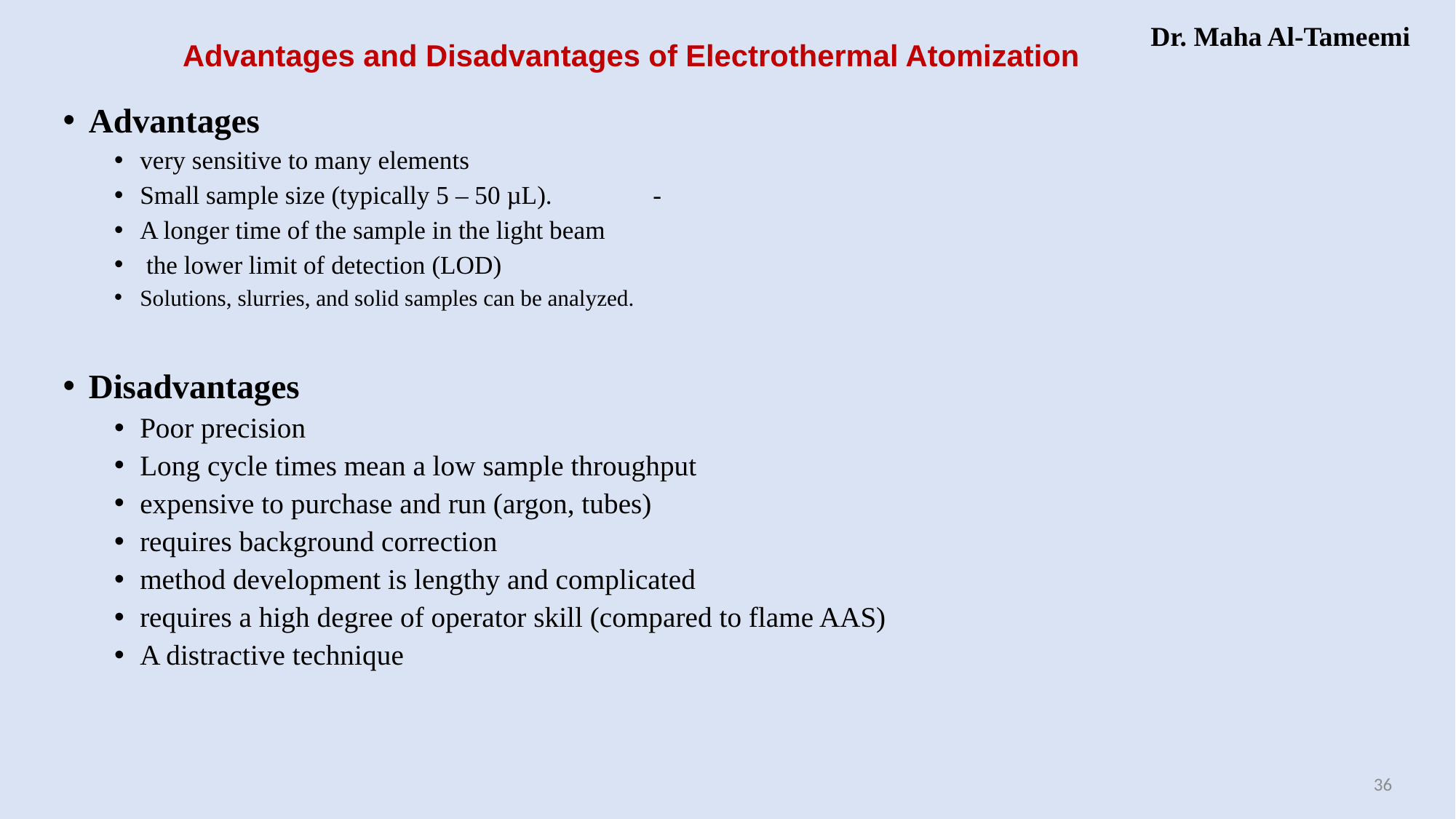

Dr. Maha Al-Tameemi
# Advantages and Disadvantages of Electrothermal Atomization
Advantages
very sensitive to many elements
Small sample size (typically 5 – 50 µL).		-
A longer time of the sample in the light beam
 the lower limit of detection (LOD)
Solutions, slurries, and solid samples can be analyzed.

Disadvantages
Poor precision
Long cycle times mean a low sample throughput
expensive to purchase and run (argon, tubes)
requires background correction
method development is lengthy and complicated
requires a high degree of operator skill (compared to flame AAS)
A distractive technique
36